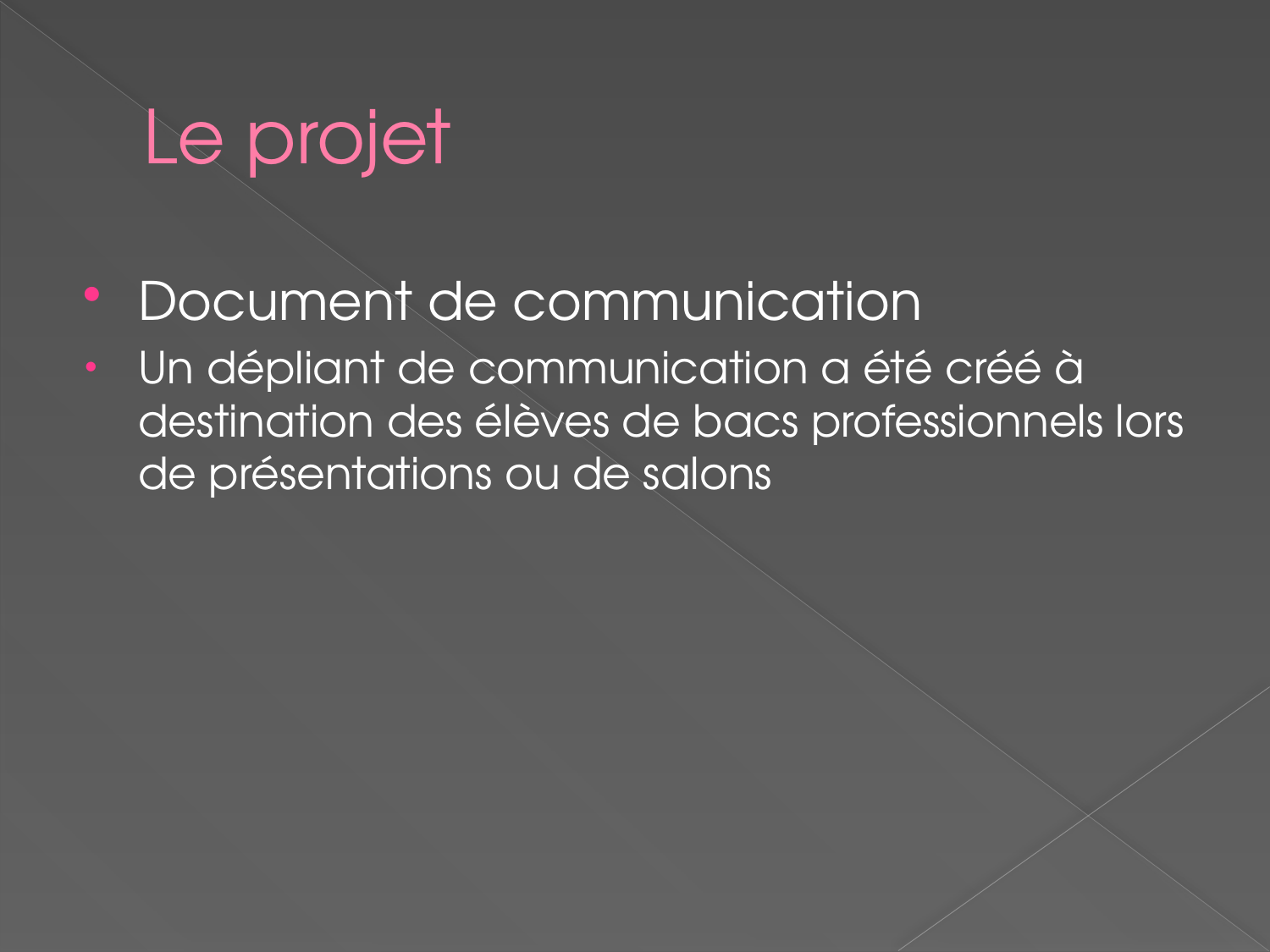

# Le projet
Document de communication
Un dépliant de communication a été créé à destination des élèves de bacs professionnels lors de présentations ou de salons